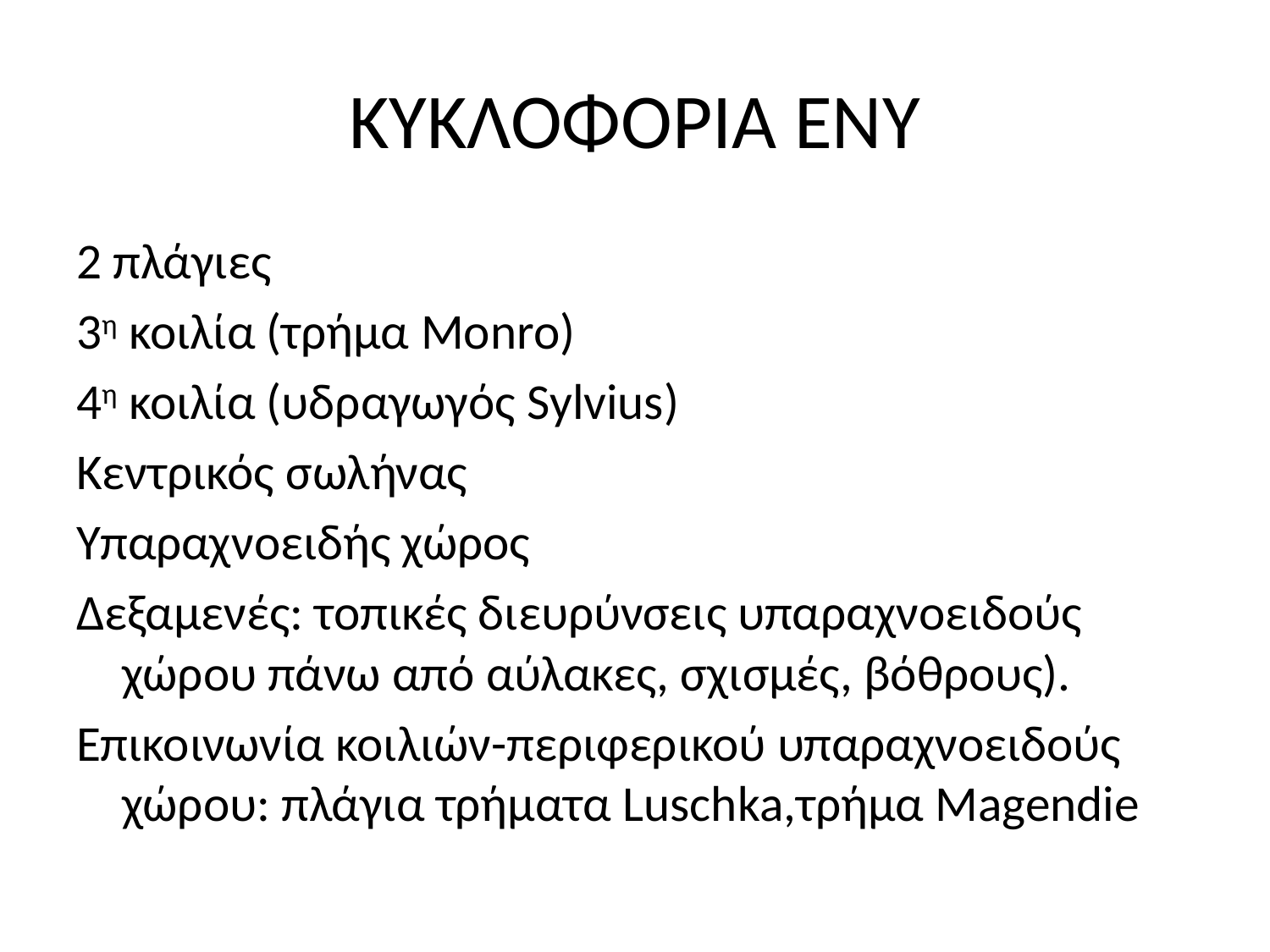

# ΚΥΚΛΟΦΟΡΙΑ ΕΝΥ
2 πλάγιες
3η κοιλία (τρήμα Monro)
4η κοιλία (υδραγωγός Sylvius)
Κεντρικός σωλήνας
Υπαραχνοειδής χώρος
Δεξαμενές: τοπικές διευρύνσεις υπαραχνοειδούς χώρου πάνω από αύλακες, σχισμές, βόθρους).
Επικοινωνία κοιλιών-περιφερικού υπαραχνοειδούς χώρου: πλάγια τρήματα Luschka,τρήμα Magendie